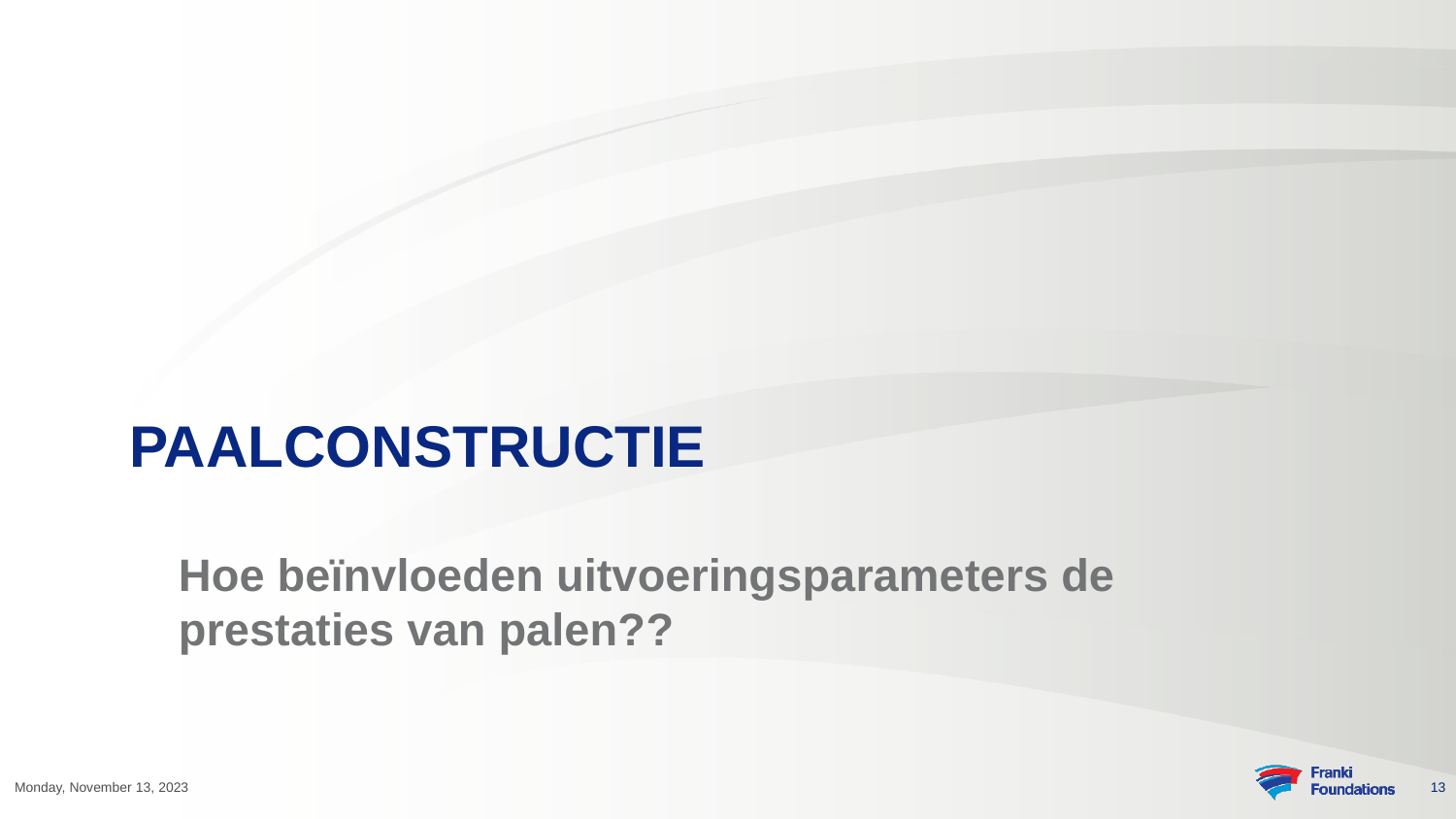

# Paalconstructie
Hoe beïnvloeden uitvoeringsparameters de prestaties van palen??
13
Monday, November 13, 2023